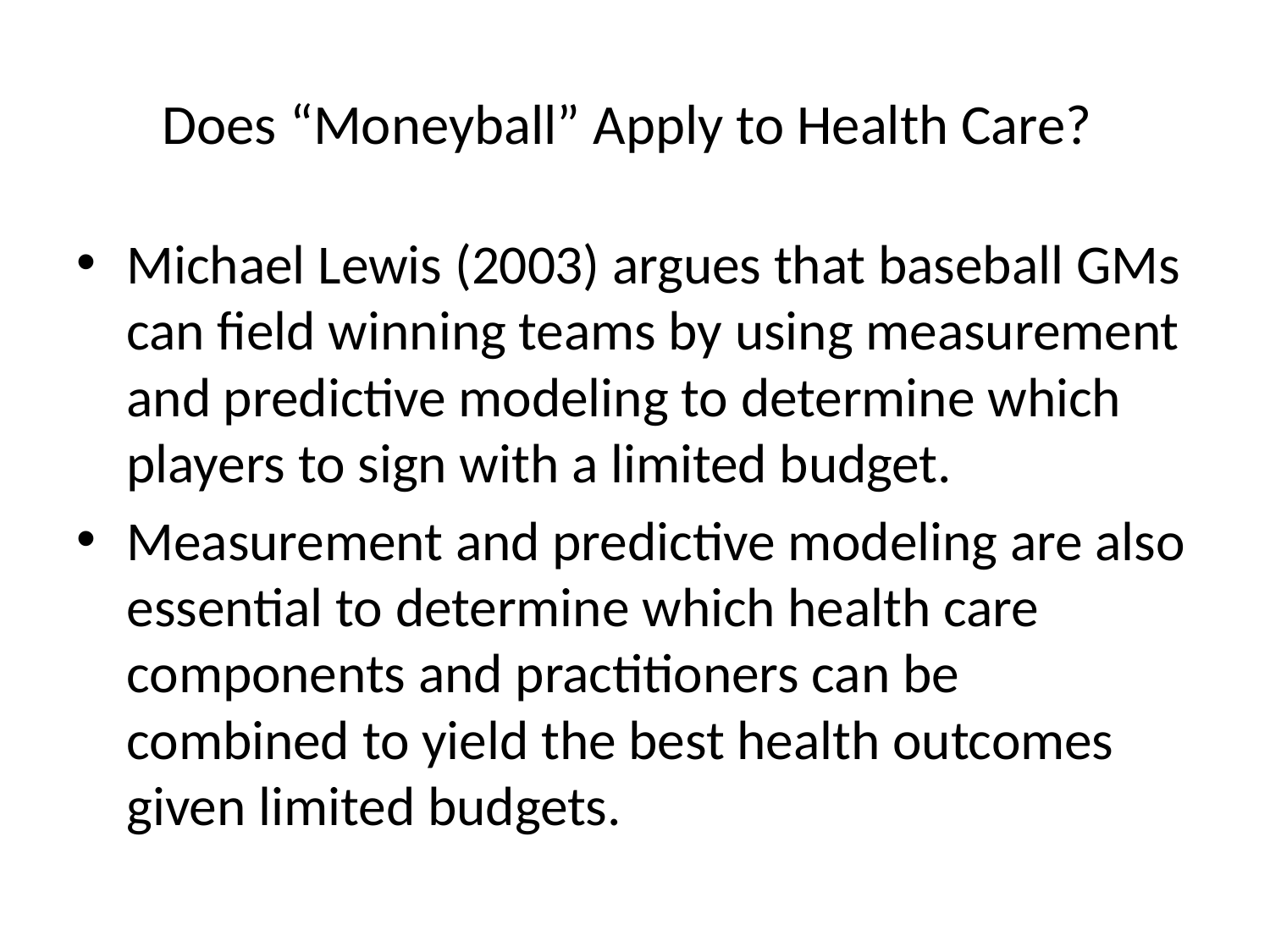

# Does “Moneyball” Apply to Health Care?
Michael Lewis (2003) argues that baseball GMs can field winning teams by using measurement and predictive modeling to determine which players to sign with a limited budget.
Measurement and predictive modeling are also essential to determine which health care components and practitioners can be combined to yield the best health outcomes given limited budgets.